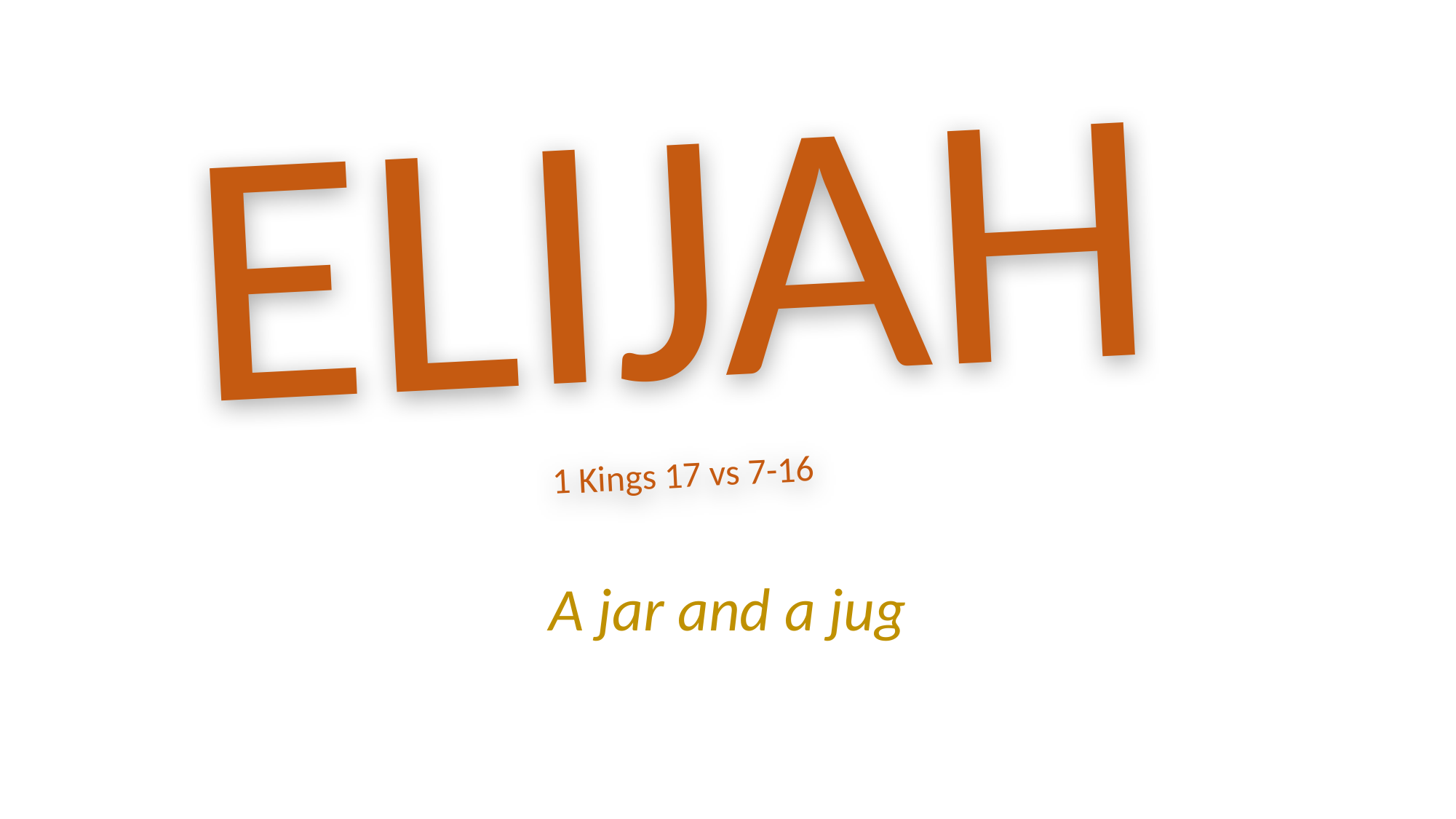

# ELIJAH 1 Kings 17 vs 7-16
A jar and a jug